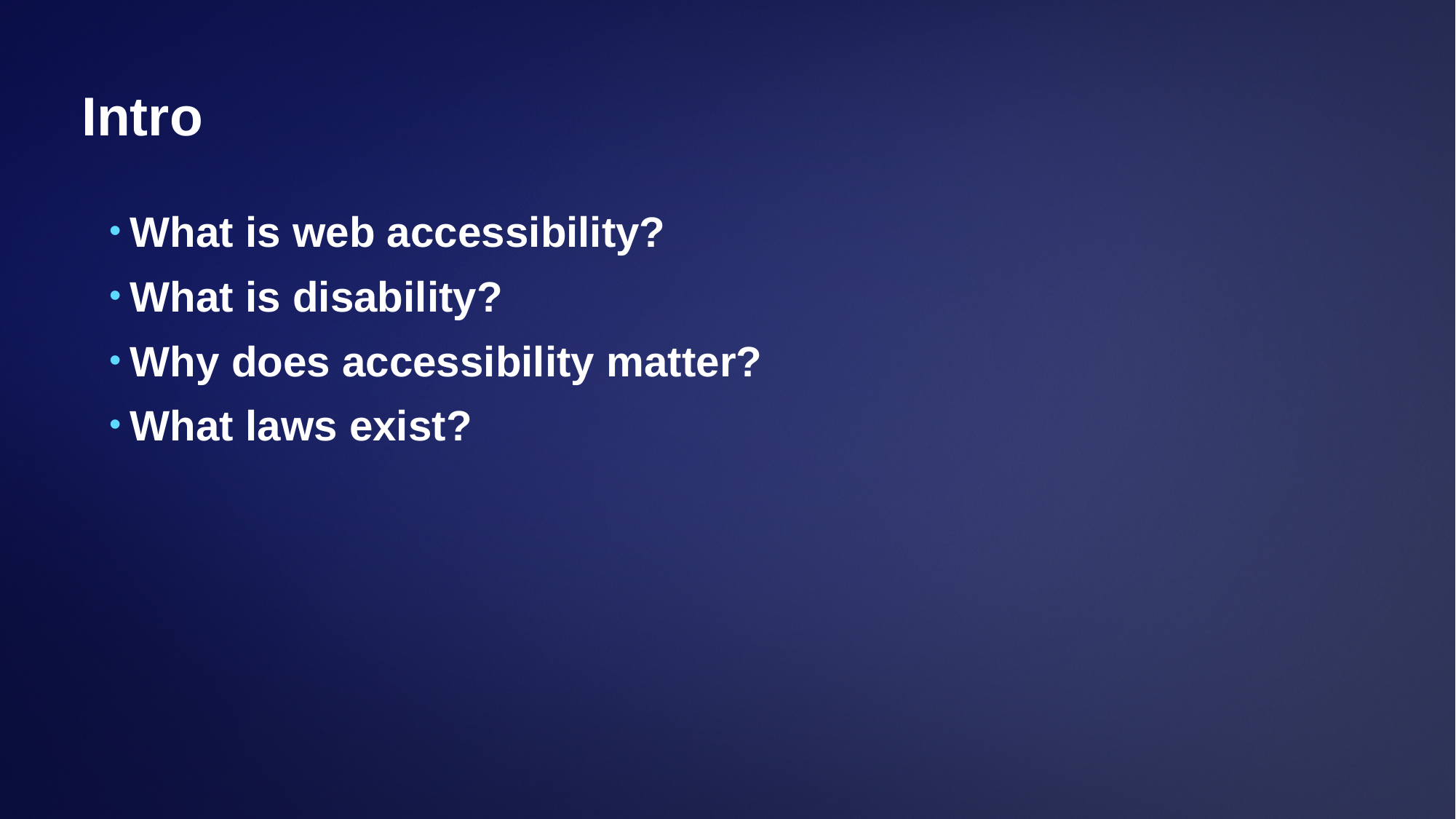

# Intro
What is web accessibility?
What is disability?
Why does accessibility matter?
What laws exist?